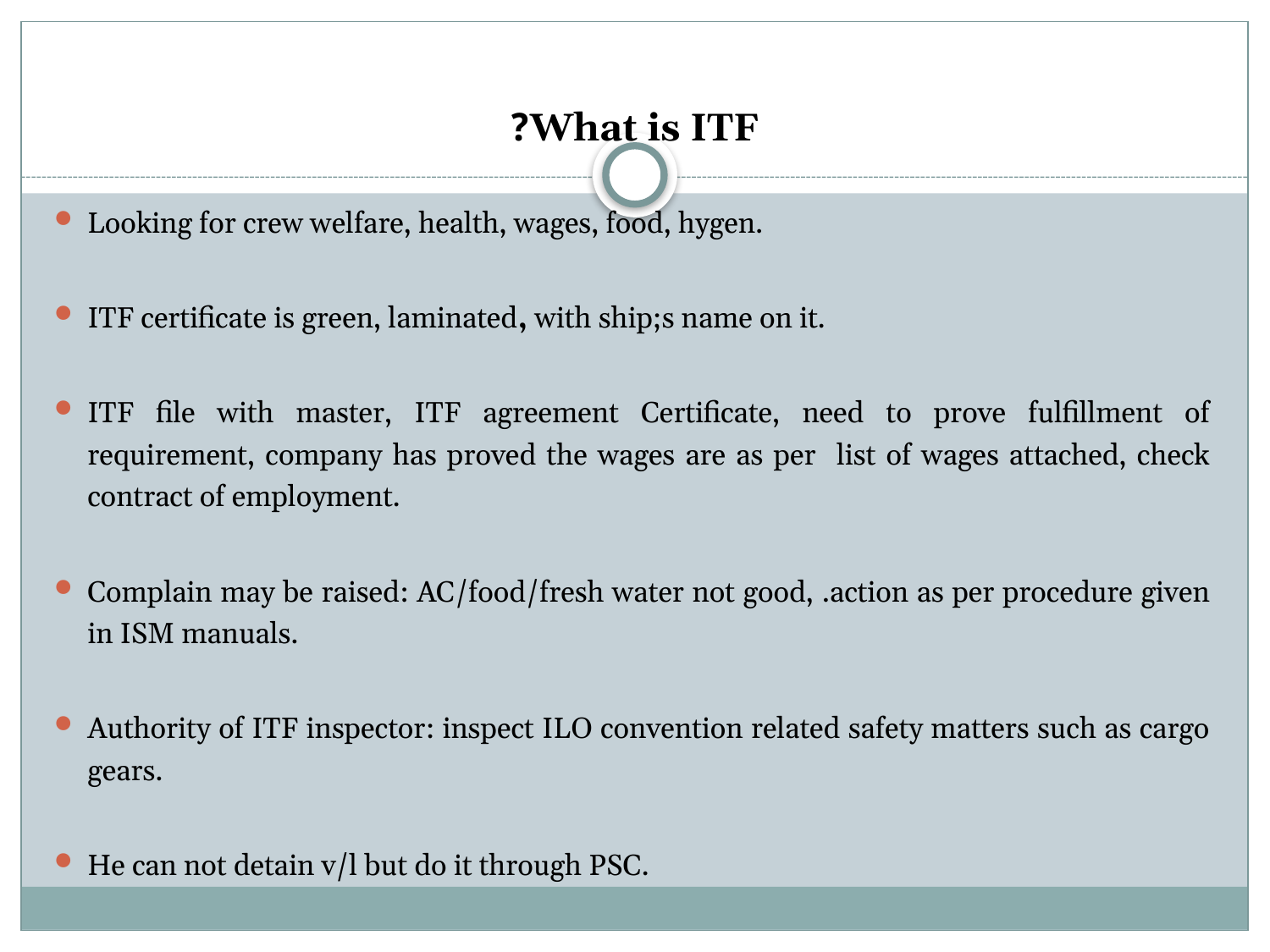

# What is ITF?
Looking for crew welfare, health, wages, food, hygen.

ITF certificate is green, laminated, with ship;s name on it.

ITF file with master, ITF agreement Certificate, need to prove fulfillment of requirement, company has proved the wages are as per  list of wages attached, check contract of employment.

Complain may be raised: AC/food/fresh water not good, .action as per procedure given in ISM manuals.

Authority of ITF inspector: inspect ILO convention related safety matters such as cargo gears.

He can not detain v/l but do it through PSC.